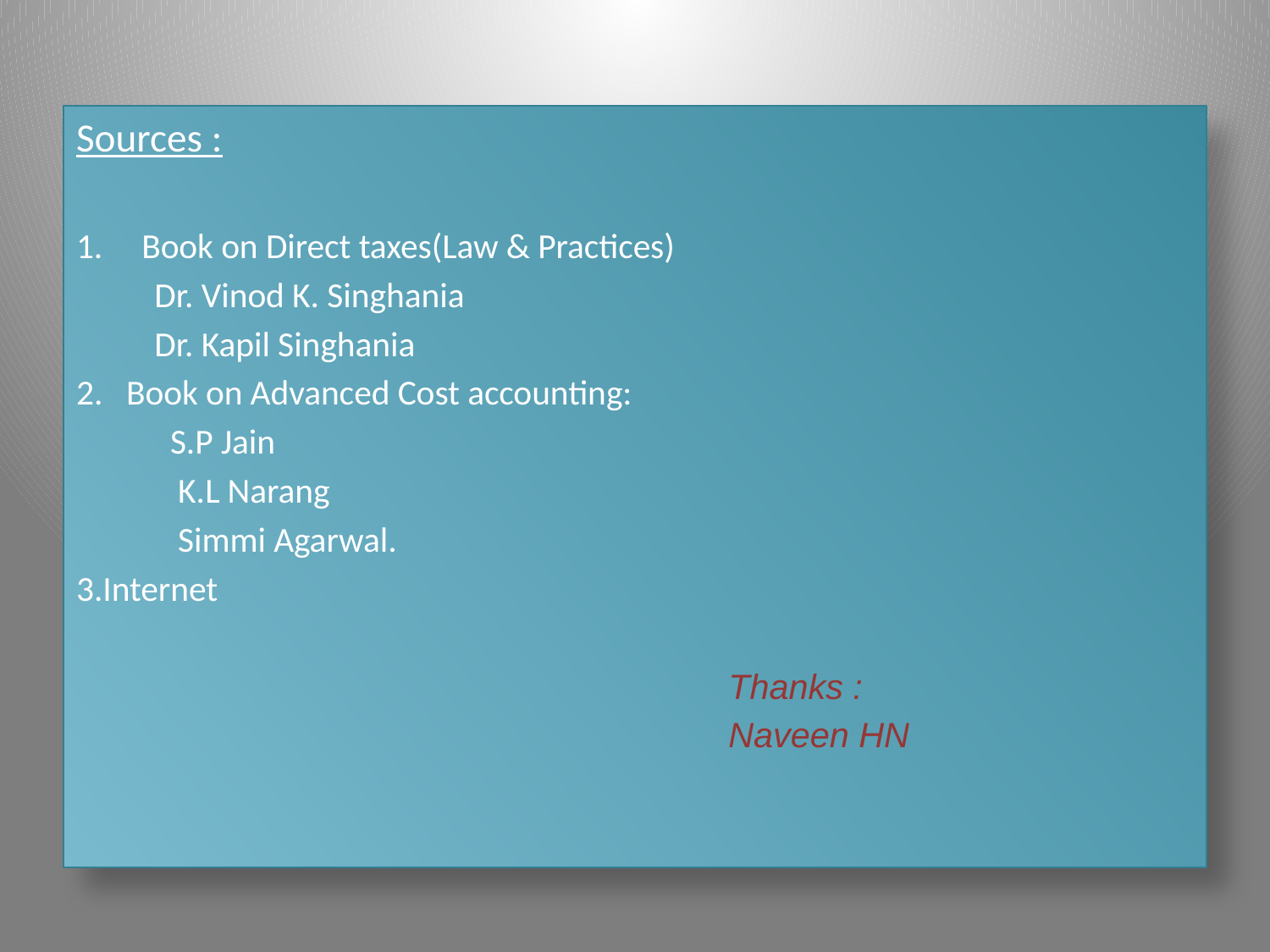

Sources :

Book on Direct taxes(Law & Practices)
          Dr. Vinod K. Singhania
          Dr. Kapil Singhania
2.   Book on Advanced Cost accounting:
            S.P Jain
             K.L Narang
             Simmi Agarwal.
3.Internet

                                                                   Thanks :
                                                                   Naveen HN